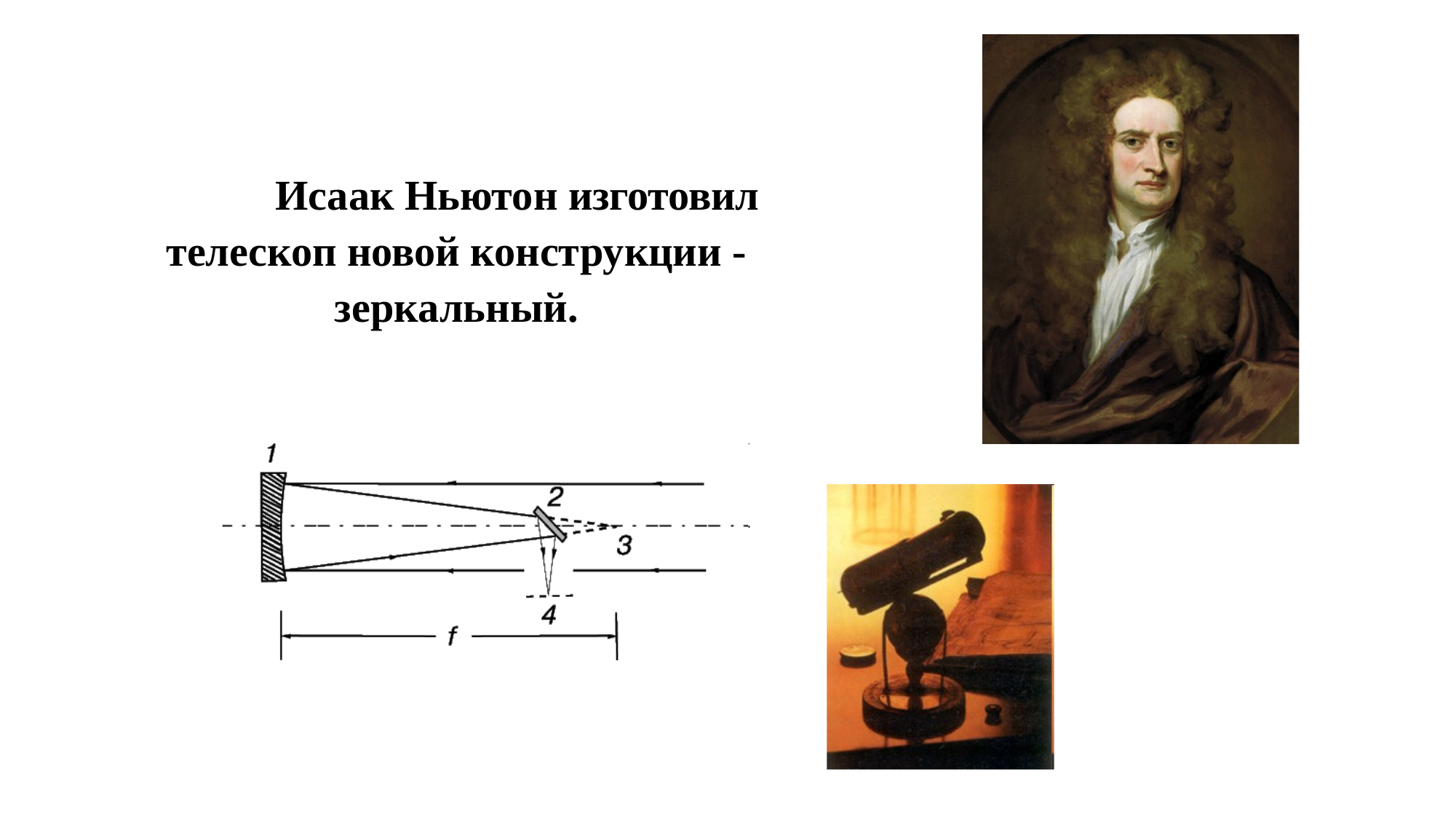

В 1668 г. Исаак Ньютон изготовил  телескоп новой конструкции -зеркальный.